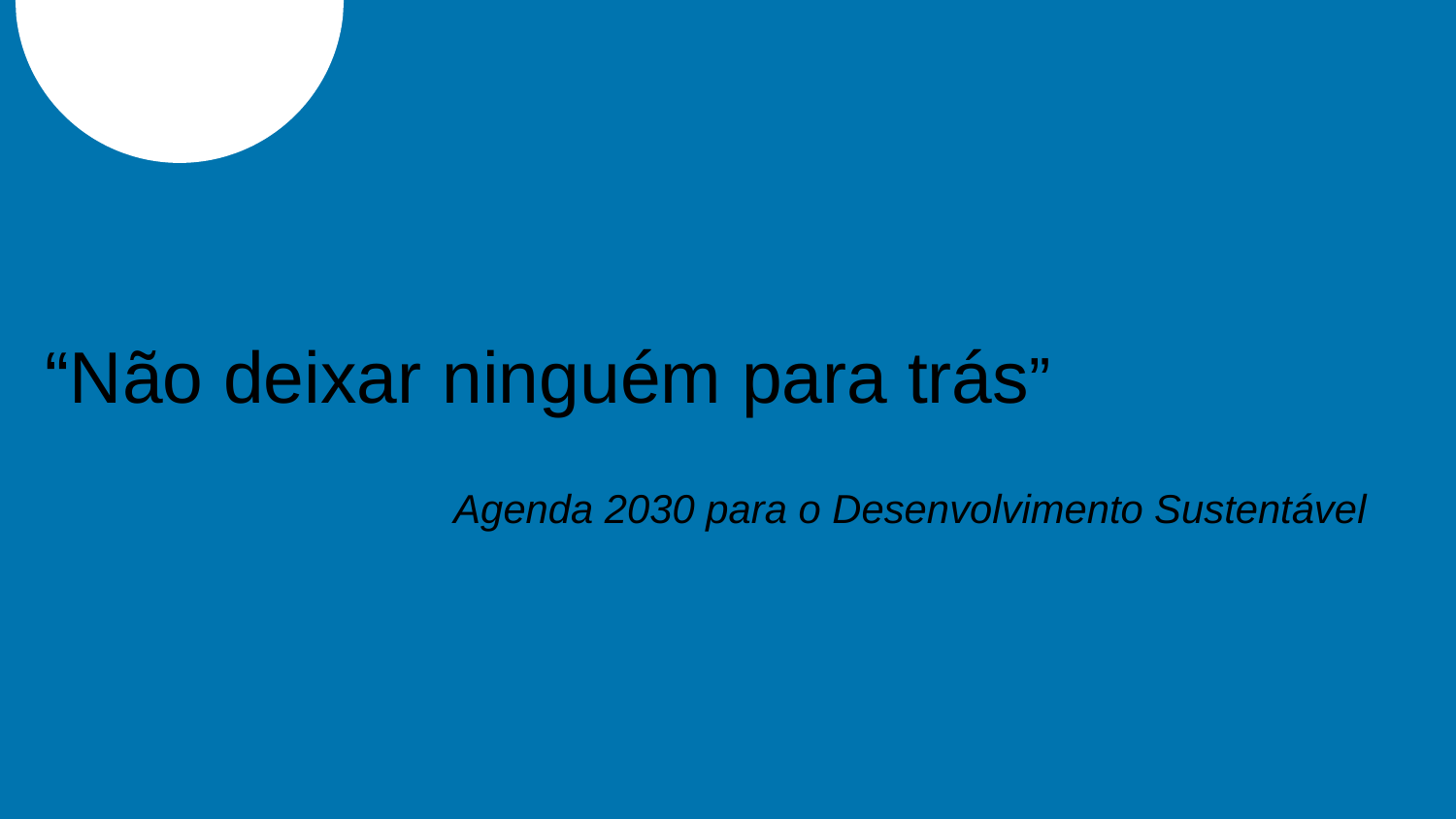

“Não deixar ninguém para trás”

Agenda 2030 para o Desenvolvimento Sustentável